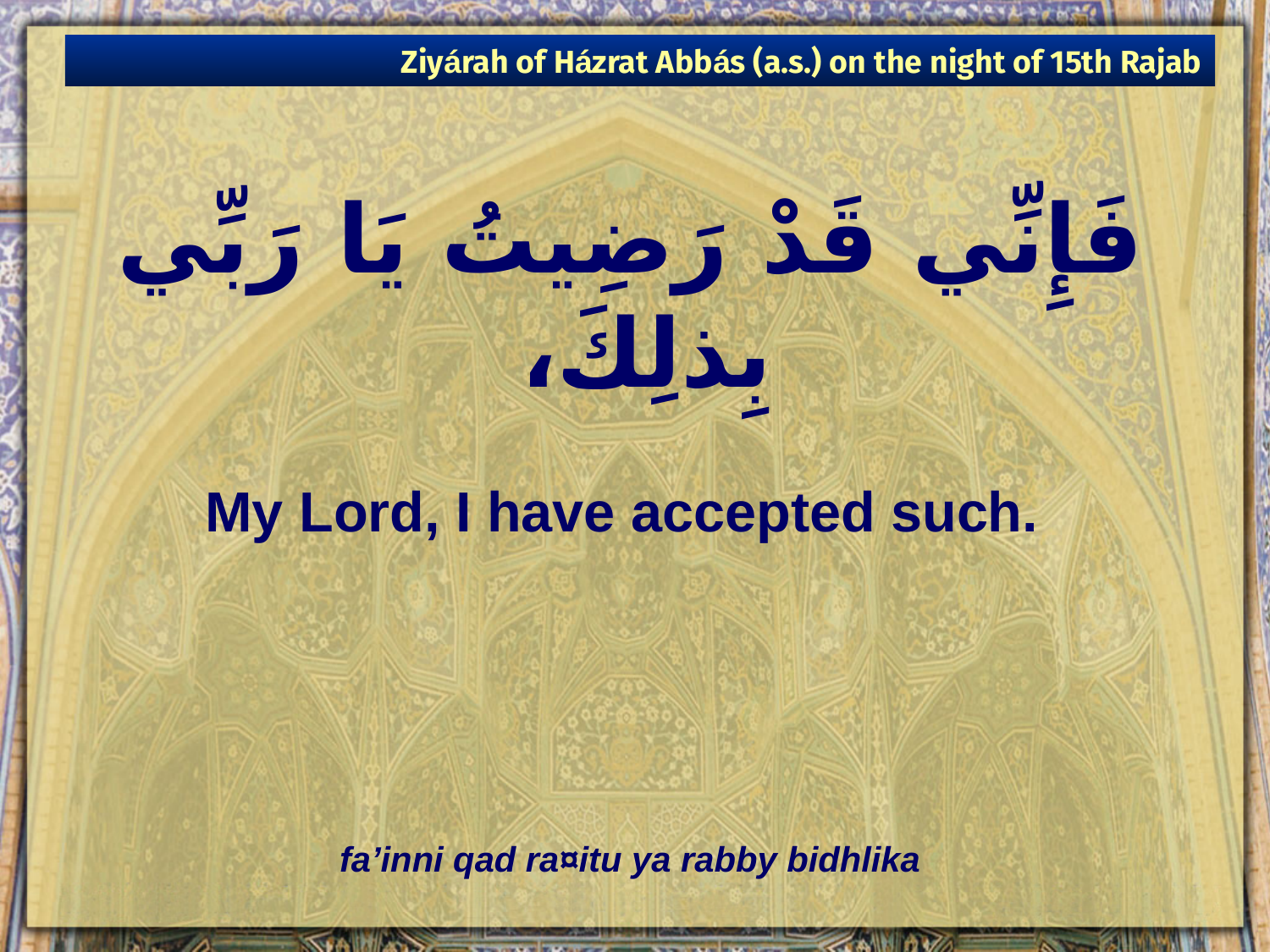

Ziyárah of Házrat Abbás (a.s.) on the night of 15th Rajab
# فَإِنِّي قَدْ رَضِيتُ يَا رَبِّي بِذلِكَ،
My Lord, I have accepted such.
fa’inni qad ra¤itu ya rabby bidhlika